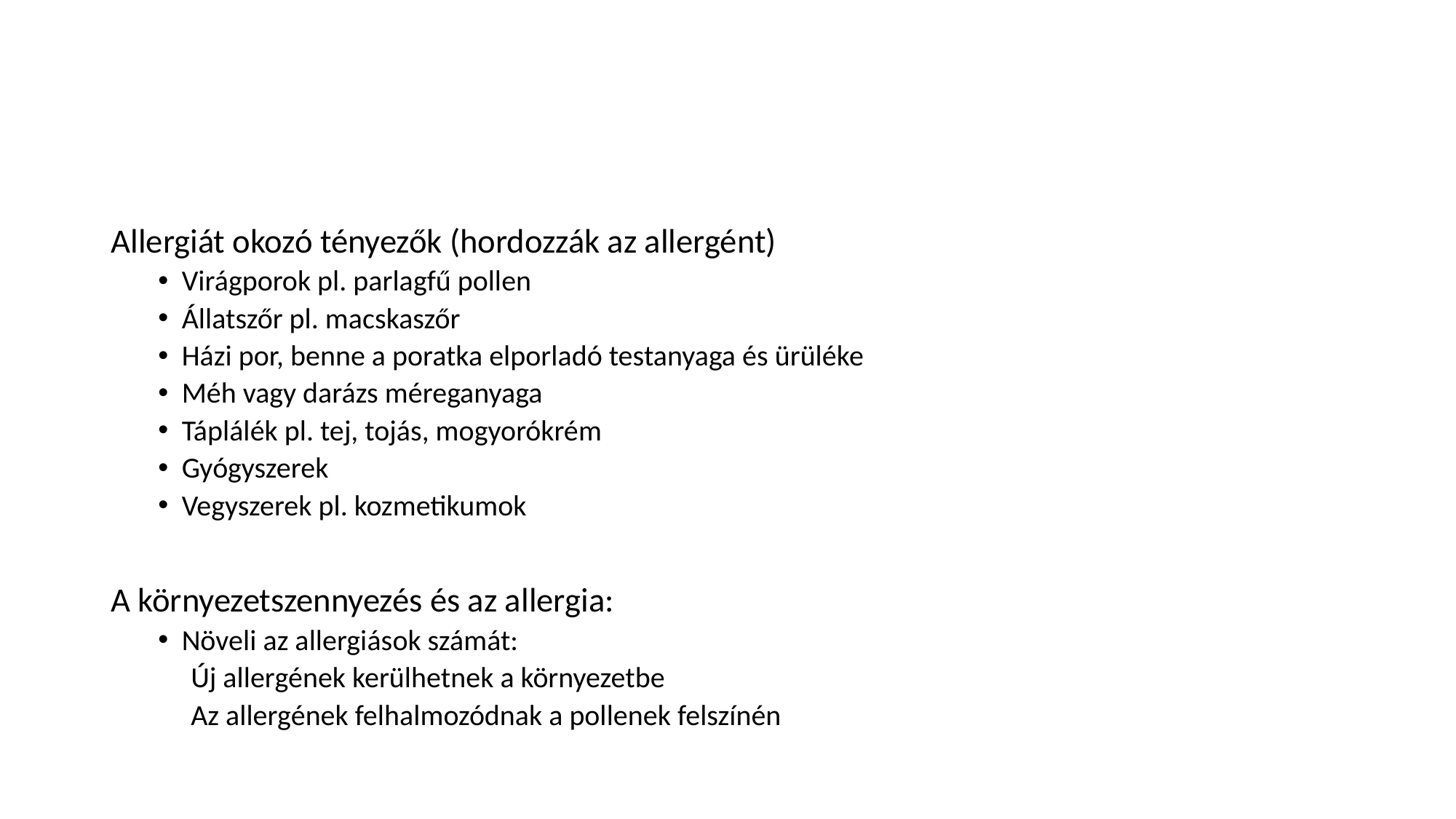

#
Allergiát okozó tényezők (hordozzák az allergént)
Virágporok pl. parlagfű pollen
Állatszőr pl. macskaszőr
Házi por, benne a poratka elporladó testanyaga és ürüléke
Méh vagy darázs méreganyaga
Táplálék pl. tej, tojás, mogyorókrém
Gyógyszerek
Vegyszerek pl. kozmetikumok

A környezetszennyezés és az allergia:
Növeli az allergiások számát:
     Új allergének kerülhetnek a környezetbe
     Az allergének felhalmozódnak a pollenek felszínén